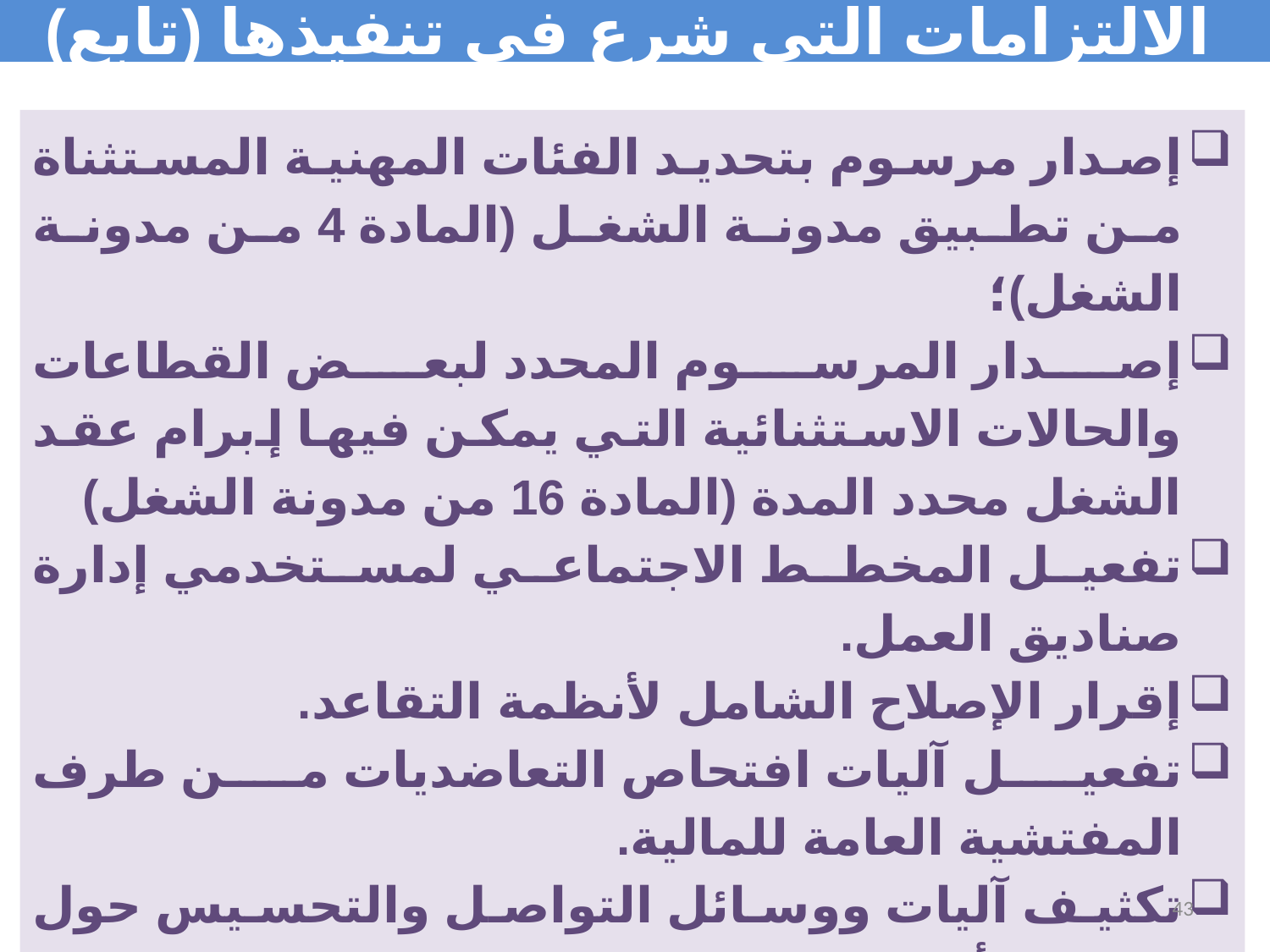

# الالتزامات التي شرع في تنفيذها (تابع)
إصدار مرسوم بتحديد الفئات المهنية المستثناة من تطبيق مدونة الشغل (المادة 4 من مدونة الشغل)؛
إصدار المرسوم المحدد لبعض القطاعات والحالات الاستثنائية التي يمكن فيها إبرام عقد الشغل محدد المدة (المادة 16 من مدونة الشغل)
تفعيل المخطط الاجتماعي لمستخدمي إدارة صناديق العمل.
إقرار الإصلاح الشامل لأنظمة التقاعد.
تفعيل آليات افتحاص التعاضديات من طرف المفتشية العامة للمالية.
تكثيف آليات ووسائل التواصل والتحسيس حول نظام التأمين الإجباري عن المرض.
تمديد مجال تطبيق نظام الضمان الاجتماعي ليشمل أجراء الصيد الساحلي التقليدي.
43